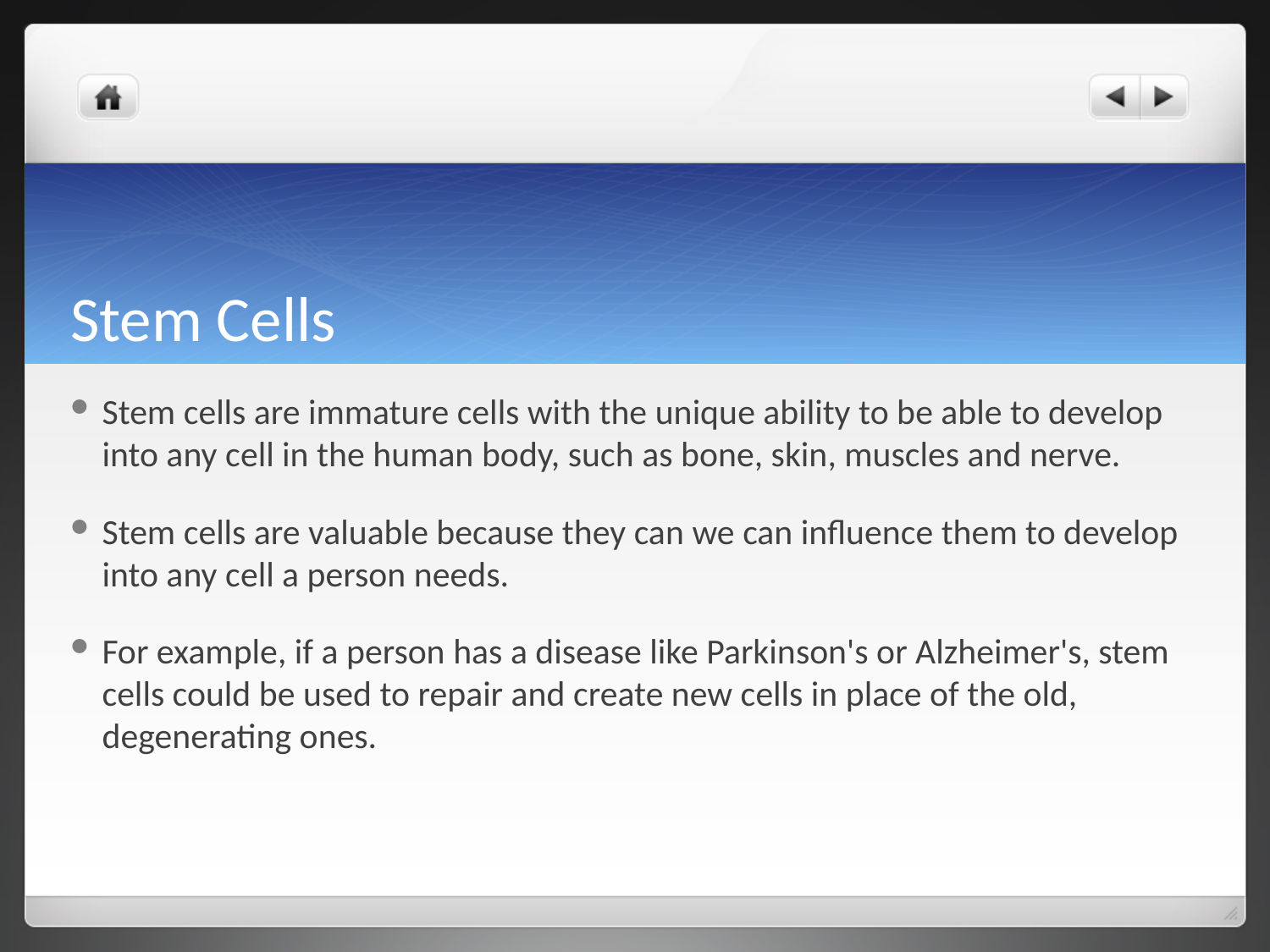

# Stem Cells
Stem cells are immature cells with the unique ability to be able to develop into any cell in the human body, such as bone, skin, muscles and nerve.
Stem cells are valuable because they can we can influence them to develop into any cell a person needs.
For example, if a person has a disease like Parkinson's or Alzheimer's, stem cells could be used to repair and create new cells in place of the old, degenerating ones.